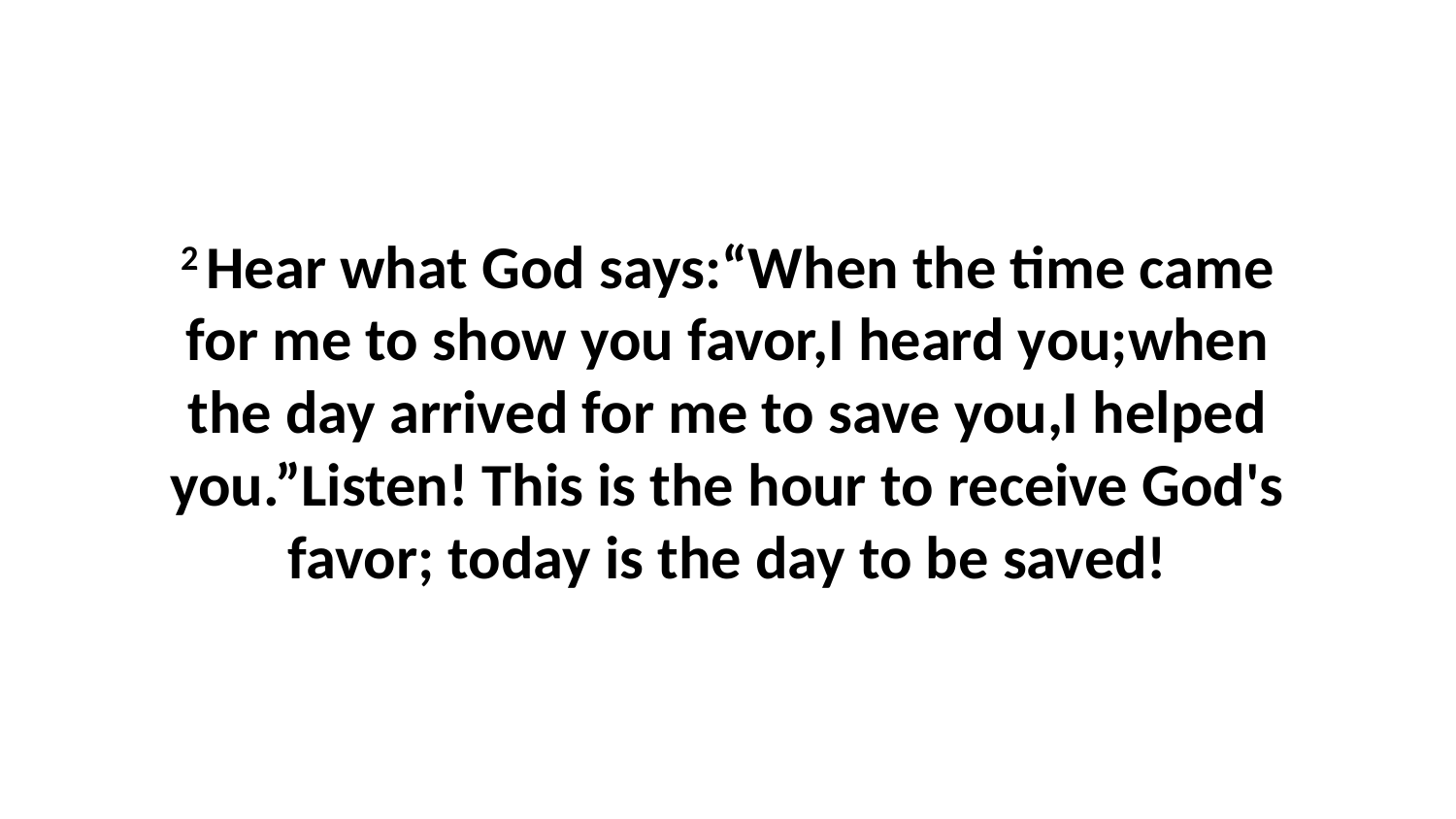

2 Hear what God says:“When the time came for me to show you favor,I heard you;when the day arrived for me to save you,I helped you.”Listen! This is the hour to receive God's favor; today is the day to be saved!